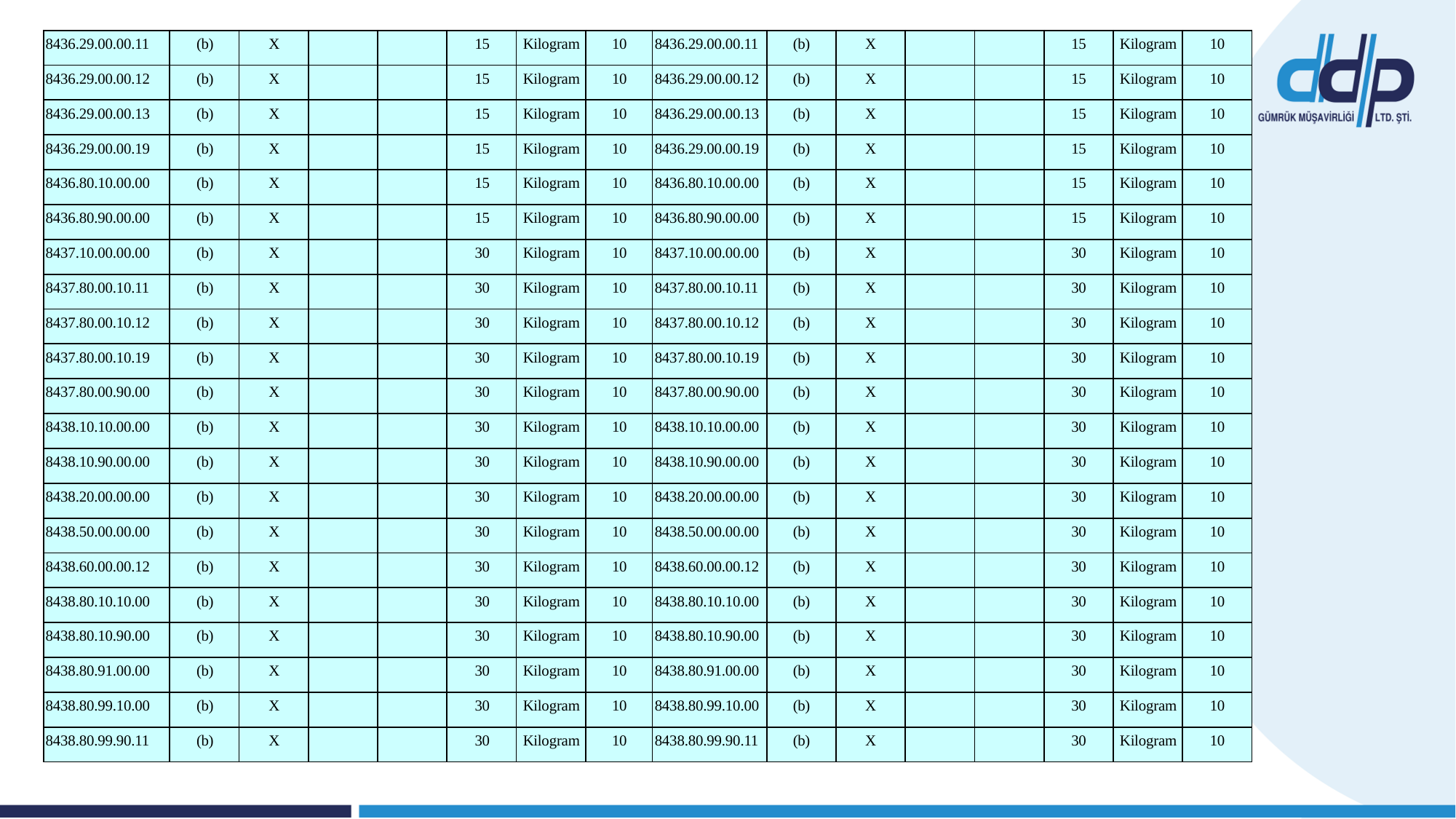

| 8436.29.00.00.11 | (b) | X |  |  | 15 | Kilogram | 10 | 8436.29.00.00.11 | (b) | X |  |  | 15 | Kilogram | 10 |
| --- | --- | --- | --- | --- | --- | --- | --- | --- | --- | --- | --- | --- | --- | --- | --- |
| 8436.29.00.00.12 | (b) | X |  |  | 15 | Kilogram | 10 | 8436.29.00.00.12 | (b) | X |  |  | 15 | Kilogram | 10 |
| 8436.29.00.00.13 | (b) | X |  |  | 15 | Kilogram | 10 | 8436.29.00.00.13 | (b) | X |  |  | 15 | Kilogram | 10 |
| 8436.29.00.00.19 | (b) | X |  |  | 15 | Kilogram | 10 | 8436.29.00.00.19 | (b) | X |  |  | 15 | Kilogram | 10 |
| 8436.80.10.00.00 | (b) | X |  |  | 15 | Kilogram | 10 | 8436.80.10.00.00 | (b) | X |  |  | 15 | Kilogram | 10 |
| 8436.80.90.00.00 | (b) | X |  |  | 15 | Kilogram | 10 | 8436.80.90.00.00 | (b) | X |  |  | 15 | Kilogram | 10 |
| 8437.10.00.00.00 | (b) | X |  |  | 30 | Kilogram | 10 | 8437.10.00.00.00 | (b) | X |  |  | 30 | Kilogram | 10 |
| 8437.80.00.10.11 | (b) | X |  |  | 30 | Kilogram | 10 | 8437.80.00.10.11 | (b) | X |  |  | 30 | Kilogram | 10 |
| 8437.80.00.10.12 | (b) | X |  |  | 30 | Kilogram | 10 | 8437.80.00.10.12 | (b) | X |  |  | 30 | Kilogram | 10 |
| 8437.80.00.10.19 | (b) | X |  |  | 30 | Kilogram | 10 | 8437.80.00.10.19 | (b) | X |  |  | 30 | Kilogram | 10 |
| 8437.80.00.90.00 | (b) | X |  |  | 30 | Kilogram | 10 | 8437.80.00.90.00 | (b) | X |  |  | 30 | Kilogram | 10 |
| 8438.10.10.00.00 | (b) | X |  |  | 30 | Kilogram | 10 | 8438.10.10.00.00 | (b) | X |  |  | 30 | Kilogram | 10 |
| 8438.10.90.00.00 | (b) | X |  |  | 30 | Kilogram | 10 | 8438.10.90.00.00 | (b) | X |  |  | 30 | Kilogram | 10 |
| 8438.20.00.00.00 | (b) | X |  |  | 30 | Kilogram | 10 | 8438.20.00.00.00 | (b) | X |  |  | 30 | Kilogram | 10 |
| 8438.50.00.00.00 | (b) | X |  |  | 30 | Kilogram | 10 | 8438.50.00.00.00 | (b) | X |  |  | 30 | Kilogram | 10 |
| 8438.60.00.00.12 | (b) | X |  |  | 30 | Kilogram | 10 | 8438.60.00.00.12 | (b) | X |  |  | 30 | Kilogram | 10 |
| 8438.80.10.10.00 | (b) | X |  |  | 30 | Kilogram | 10 | 8438.80.10.10.00 | (b) | X |  |  | 30 | Kilogram | 10 |
| 8438.80.10.90.00 | (b) | X |  |  | 30 | Kilogram | 10 | 8438.80.10.90.00 | (b) | X |  |  | 30 | Kilogram | 10 |
| 8438.80.91.00.00 | (b) | X |  |  | 30 | Kilogram | 10 | 8438.80.91.00.00 | (b) | X |  |  | 30 | Kilogram | 10 |
| 8438.80.99.10.00 | (b) | X |  |  | 30 | Kilogram | 10 | 8438.80.99.10.00 | (b) | X |  |  | 30 | Kilogram | 10 |
| 8438.80.99.90.11 | (b) | X |  |  | 30 | Kilogram | 10 | 8438.80.99.90.11 | (b) | X |  |  | 30 | Kilogram | 10 |